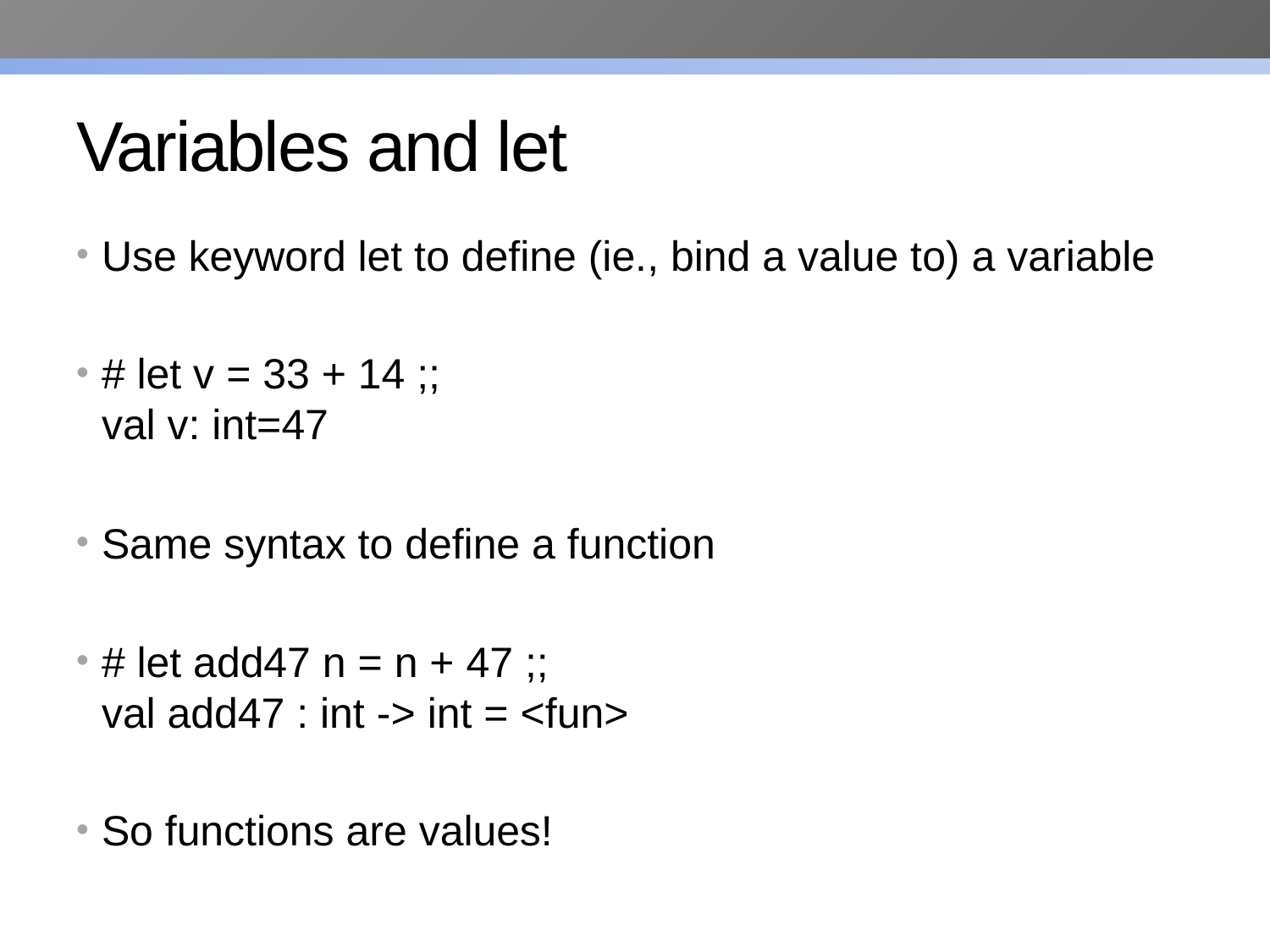

# Variables and let
Use keyword let to define (ie., bind a value to) a variable

# let v = 33 + 14 ;; val v: int=47

Same syntax to define a function

# let add47 n = n + 47 ;; val add47 : int -> int = <fun>

So functions are values!